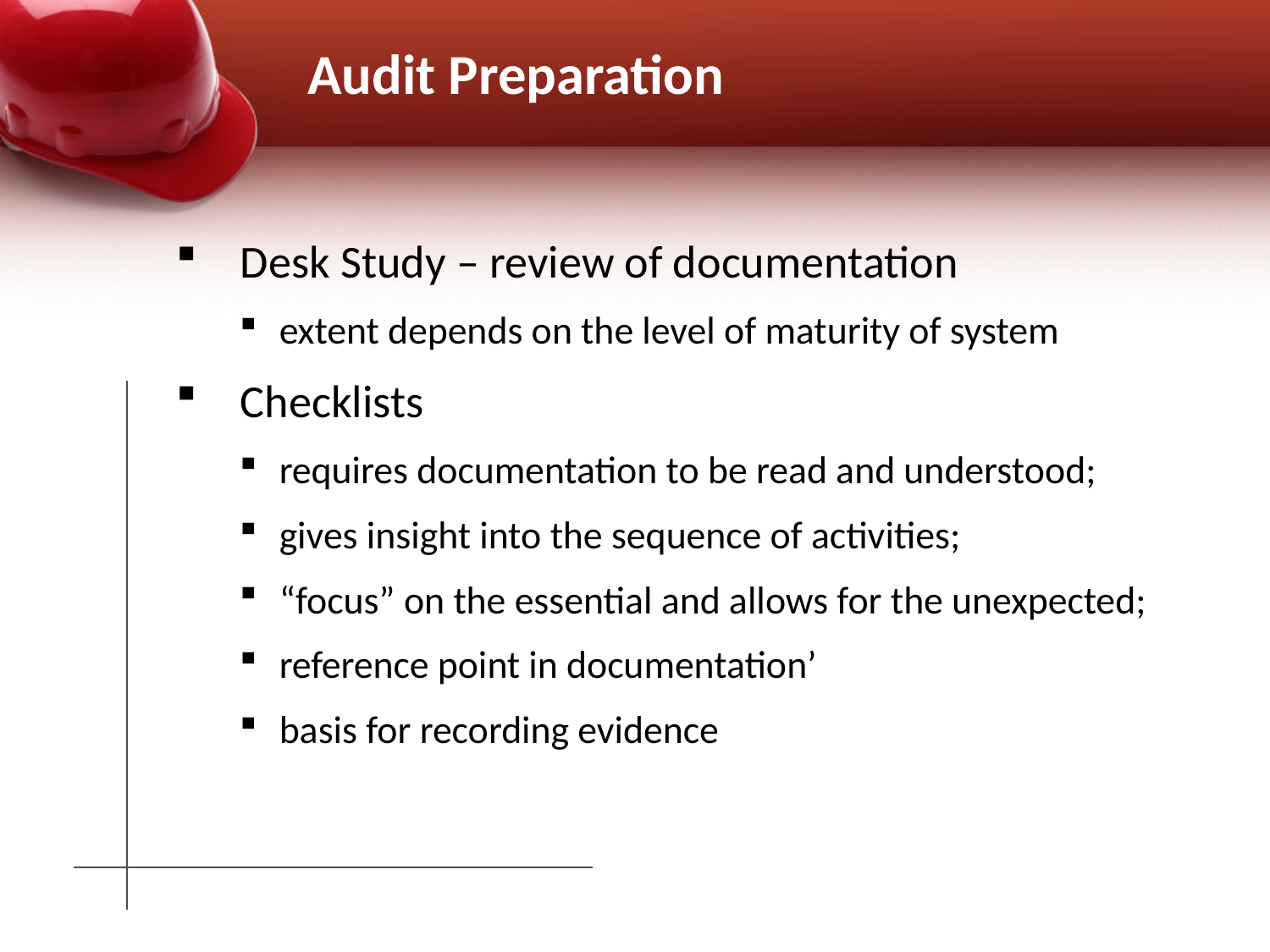

# Audit Preparation
Desk Study – review of documentation
extent depends on the level of maturity of system
Checklists
requires documentation to be read and understood;
gives insight into the sequence of activities;
“focus” on the essential and allows for the unexpected;
reference point in documentation’
basis for recording evidence